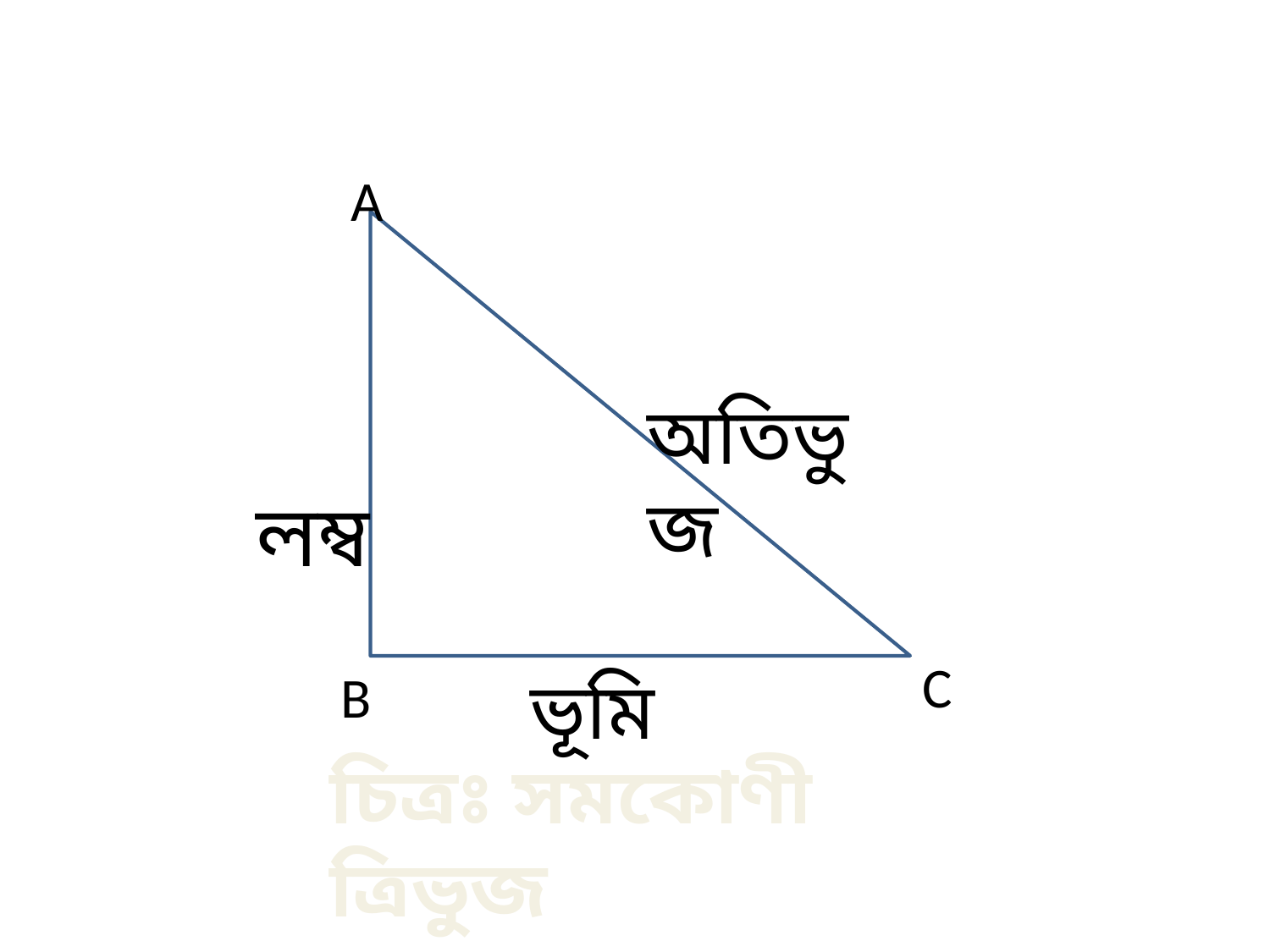

A

অতিভুজ
লম্ব
C
B
ভূমি
চিত্রঃ সমকোণী ত্রিভুজ